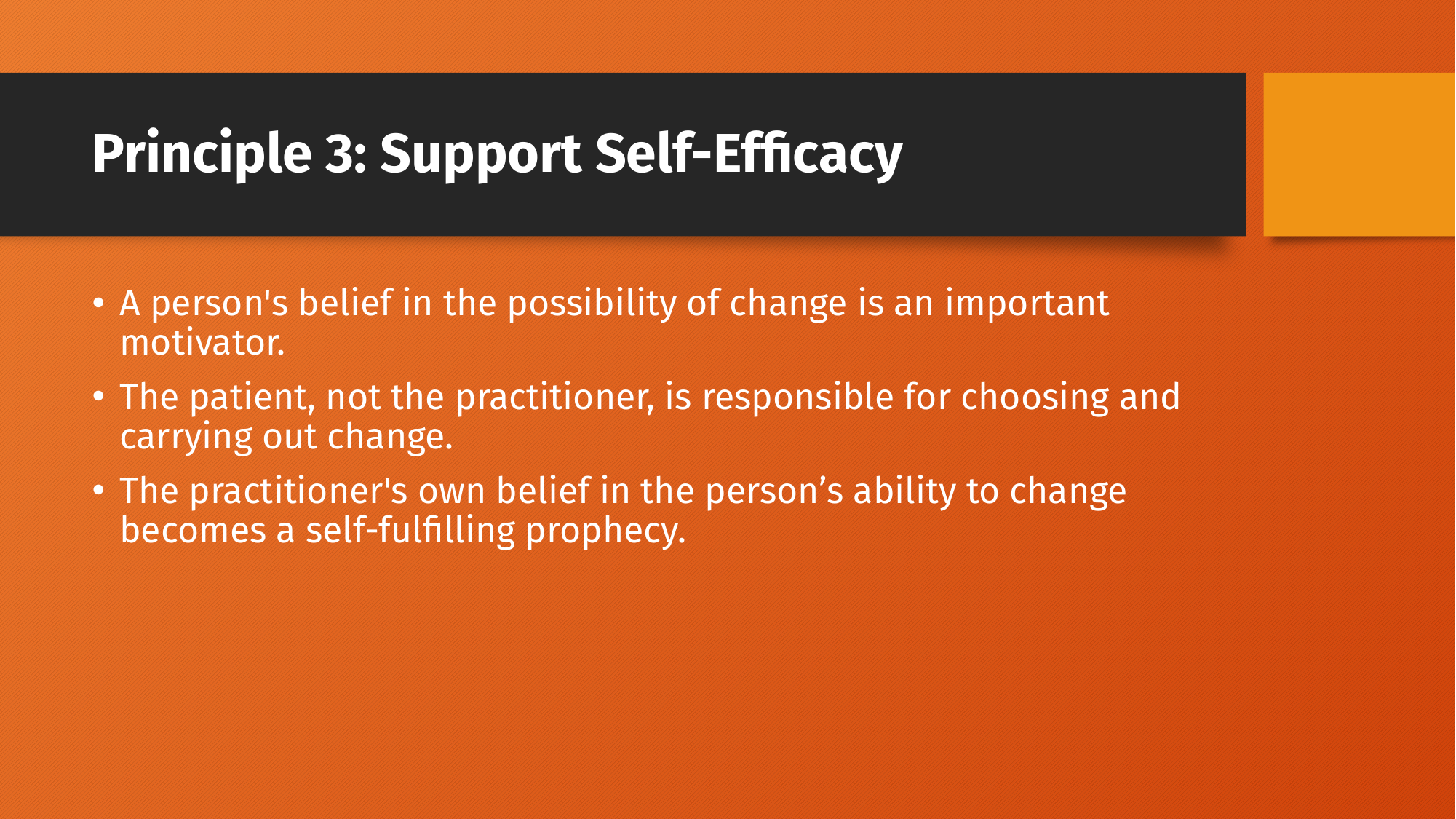

# Principle 3: Support Self-Efficacy
A person's belief in the possibility of change is an important motivator.
The patient, not the practitioner, is responsible for choosing and carrying out change.
The practitioner's own belief in the person’s ability to change becomes a self-fulfilling prophecy.